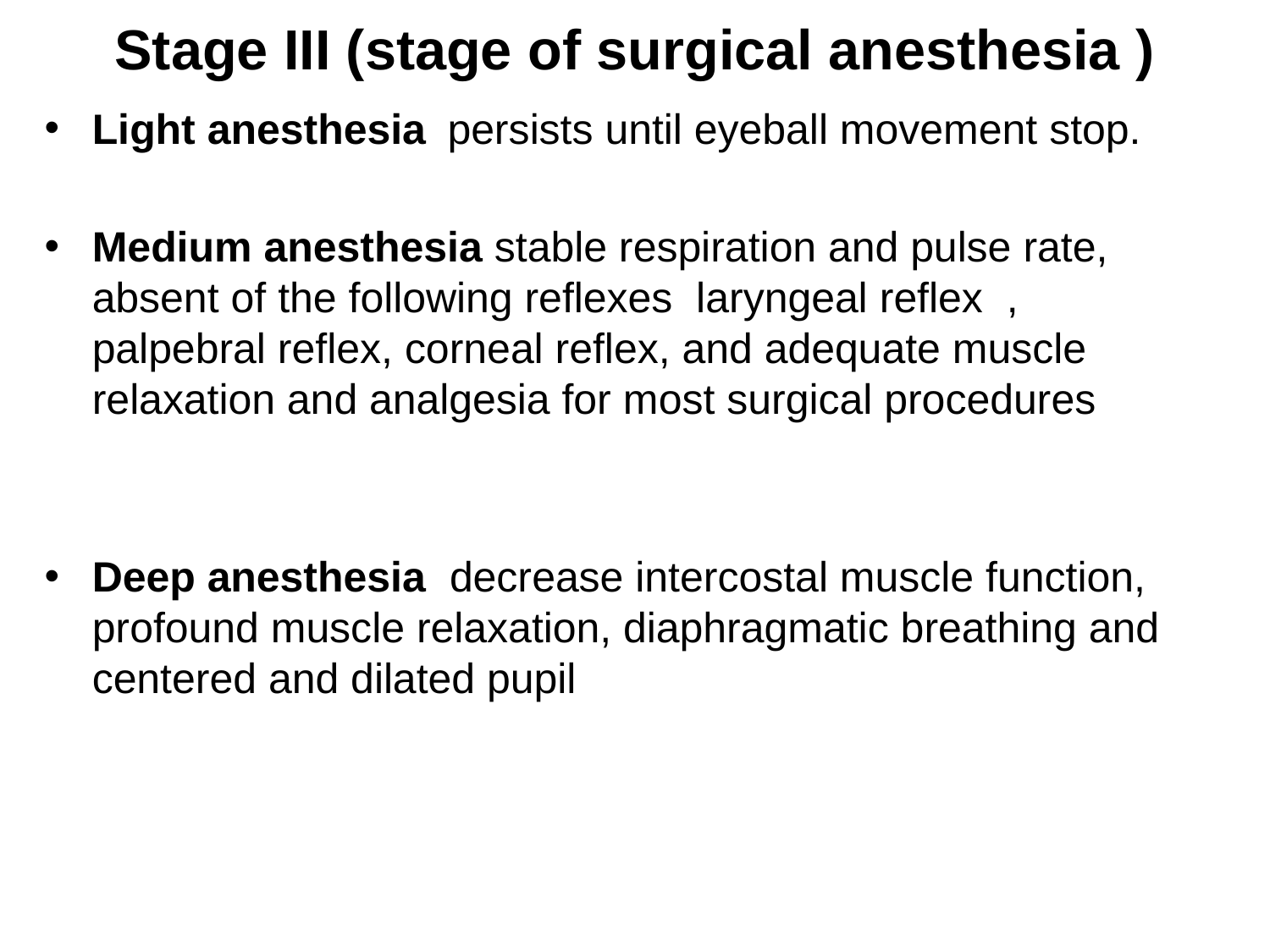

# Stage III (stage of surgical anesthesia )
Light anesthesia  persists until eyeball movement stop.

Medium anesthesia stable respiration and pulse rate, absent of the following reflexes  laryngeal reflex  , palpebral reflex, corneal reflex, and adequate muscle relaxation and analgesia for most surgical procedures

Deep anesthesia  decrease intercostal muscle function, profound muscle relaxation, diaphragmatic breathing and centered and dilated pupil